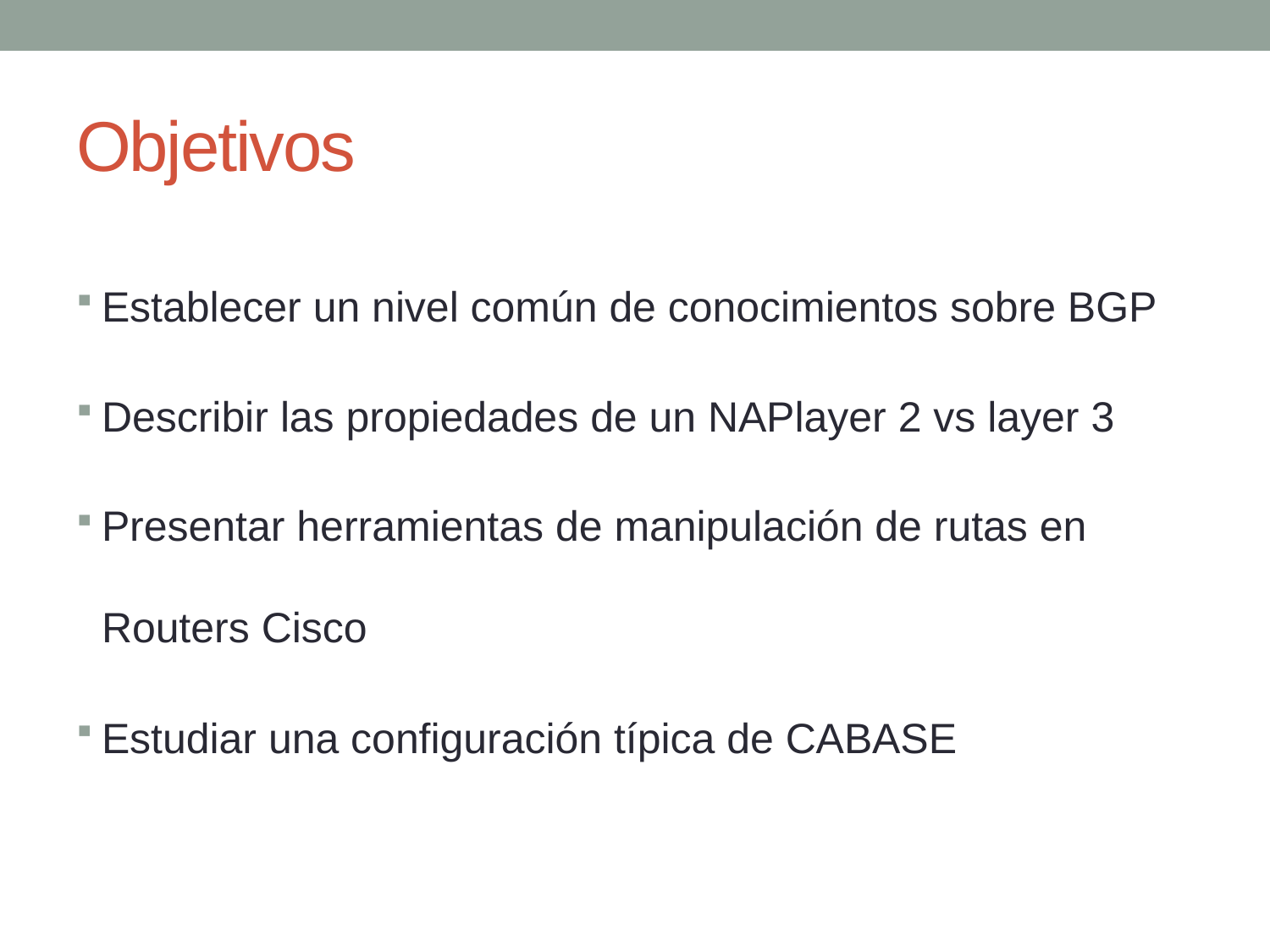

# Objetivos
Establecer un nivel común de conocimientos sobre BGP
Describir las propiedades de un NAPlayer 2 vs layer 3
Presentar herramientas de manipulación de rutas en Routers Cisco
Estudiar una configuración típica de CABASE